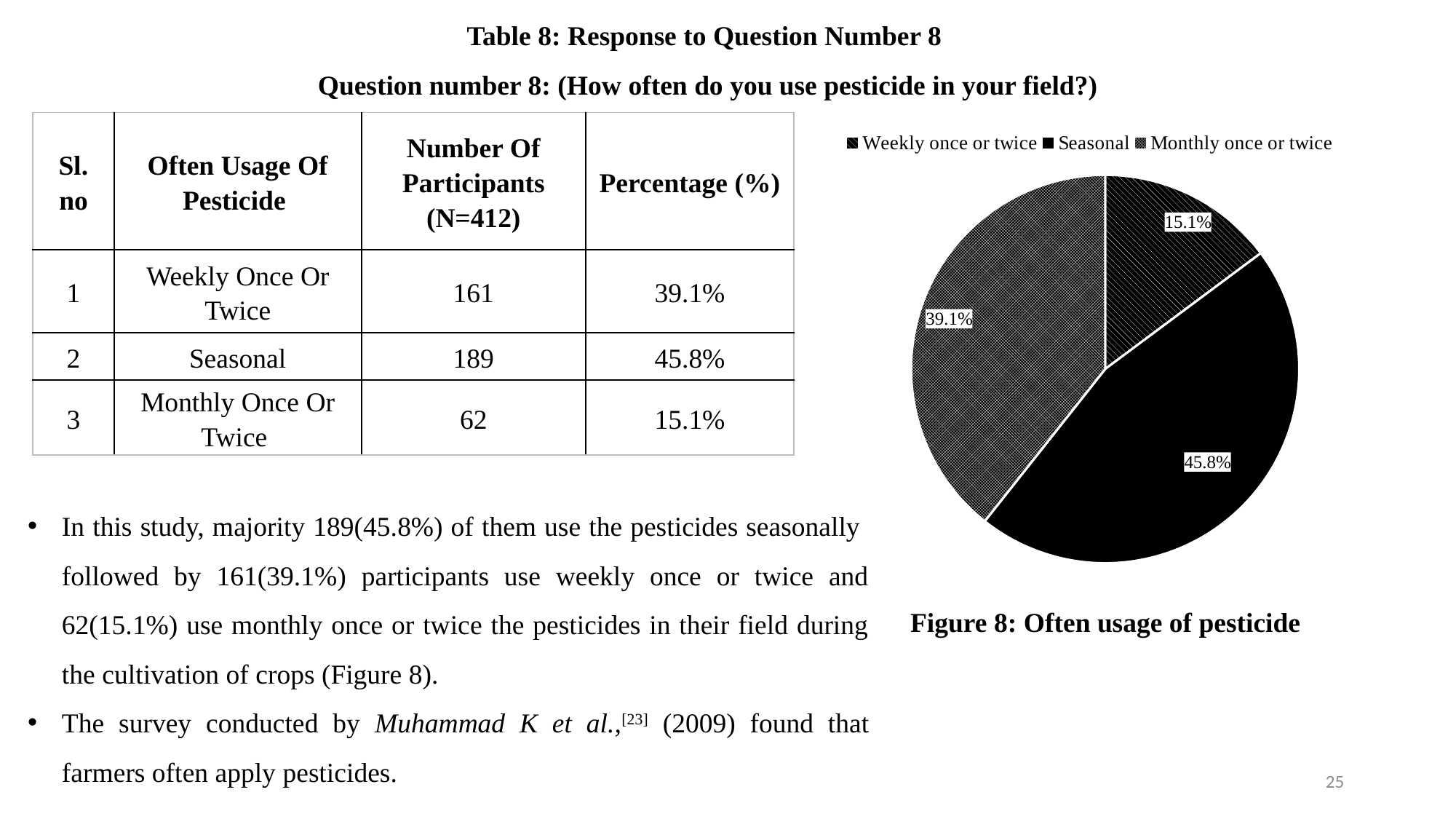

Table 8: Response to Question Number 8
Question number 8: (How often do you use pesticide in your field?)
| Sl. no | Often Usage Of Pesticide | Number Of Participants (N=412) | Percentage (%) |
| --- | --- | --- | --- |
| 1 | Weekly Once Or Twice | 161 | 39.1% |
| 2 | Seasonal | 189 | 45.8% |
| 3 | Monthly Once Or Twice | 62 | 15.1% |

### Chart

| Category | Number of participants  |
|---|---|
| Weekly once or twice | 0.14800000000000021 |
| Seasonal | 0.458 |
| Monthly once or twice | 0.39300000000000107 |
In this study, majority 189(45.8%) of them use the pesticides seasonally  followed by 161(39.1%) participants use weekly once or twice and 62(15.1%) use monthly once or twice the pesticides in their field during the cultivation of crops (Figure 8).
The survey conducted by Muhammad K et al.,[23] (2009) found that farmers often apply pesticides.
Figure 8: Often usage of pesticide
25